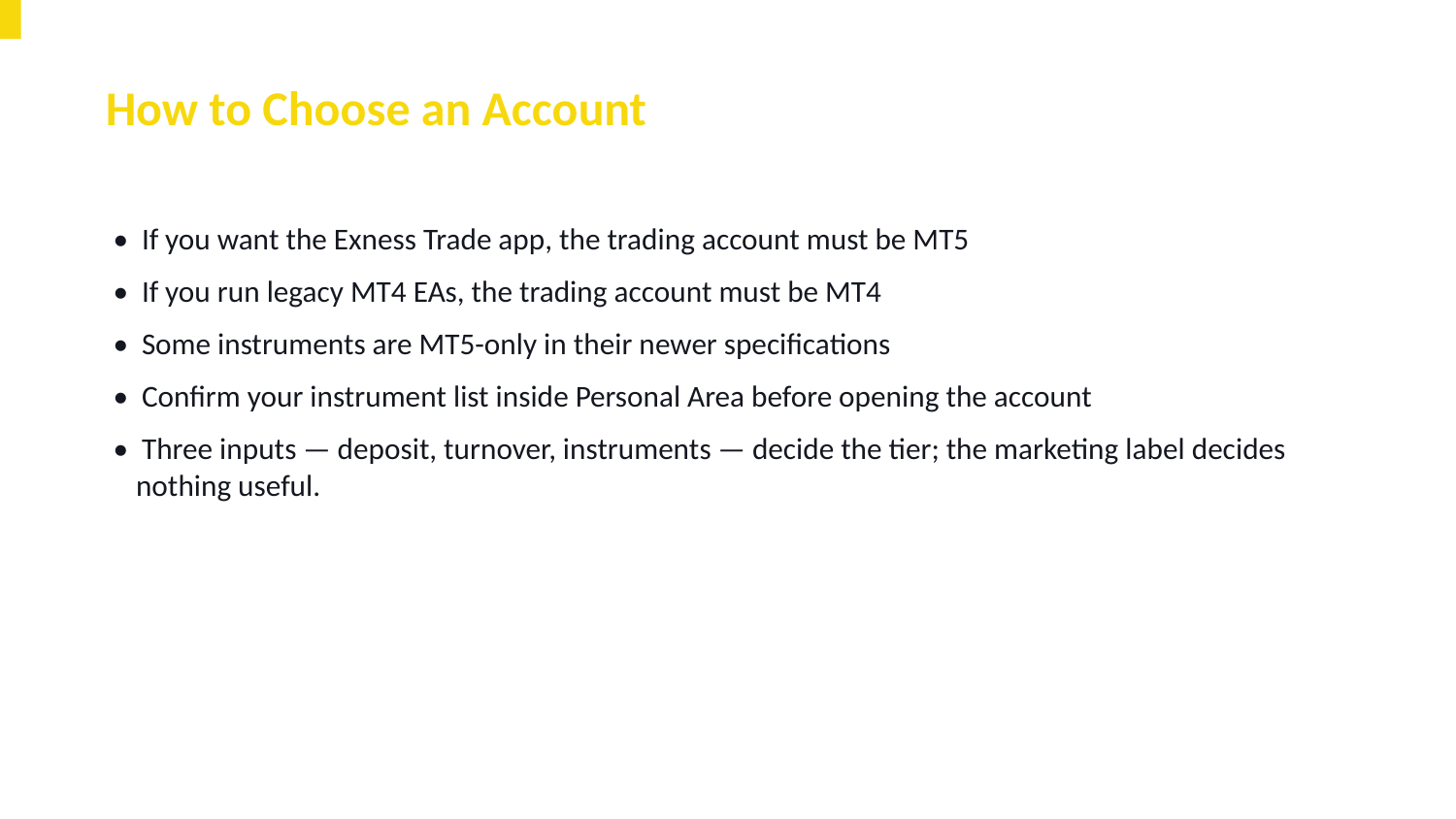

How to Choose an Account
•  If you want the Exness Trade app, the trading account must be MT5
•  If you run legacy MT4 EAs, the trading account must be MT4
•  Some instruments are MT5-only in their newer specifications
•  Confirm your instrument list inside Personal Area before opening the account
•  Three inputs — deposit, turnover, instruments — decide the tier; the marketing label decides nothing useful.